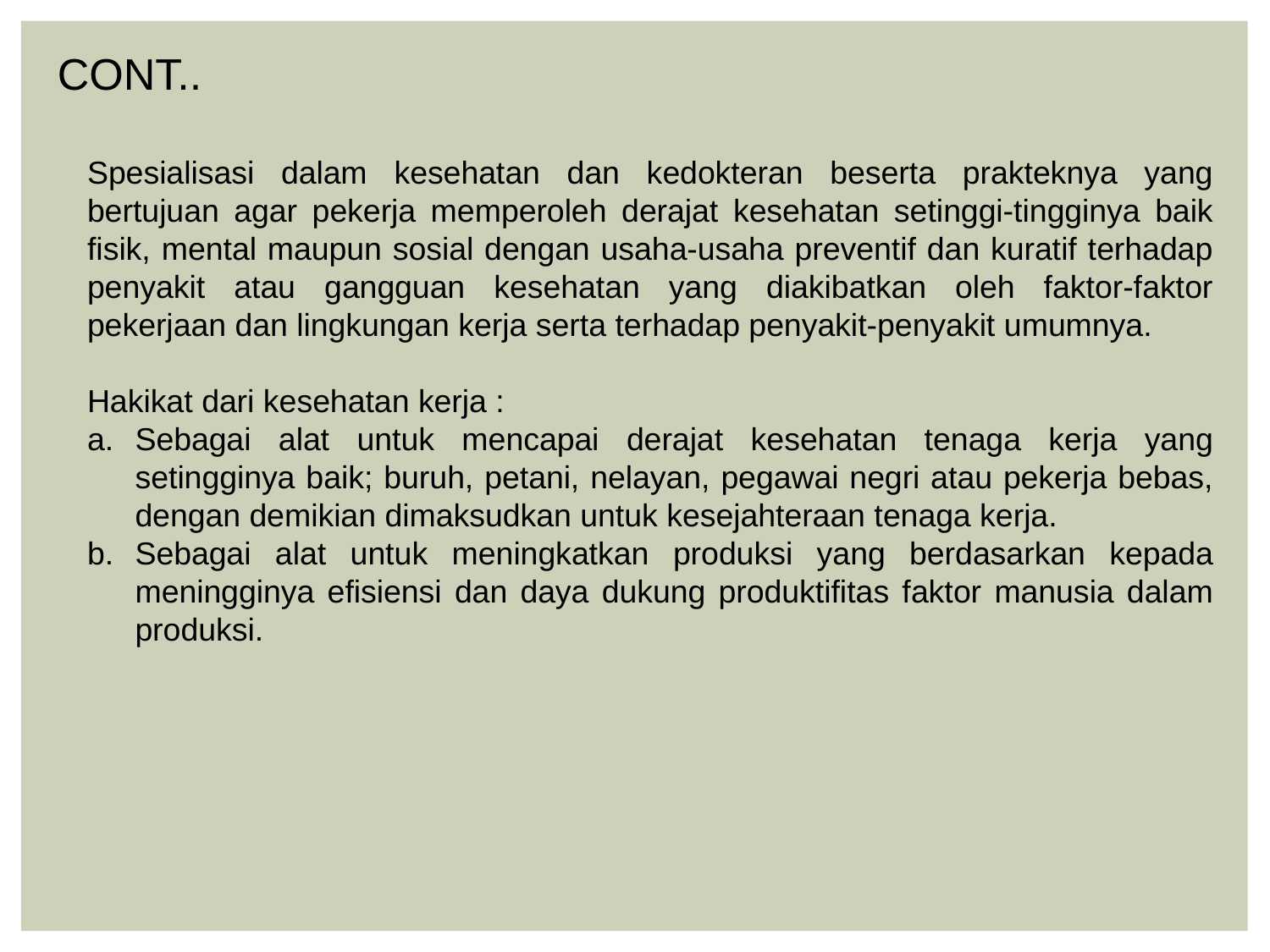

CONT..
Spesialisasi dalam kesehatan dan kedokteran beserta prakteknya yang bertujuan agar pekerja memperoleh derajat kesehatan setinggi-tingginya baik fisik, mental maupun sosial dengan usaha-usaha preventif dan kuratif terhadap penyakit atau gangguan kesehatan yang diakibatkan oleh faktor-faktor pekerjaan dan lingkungan kerja serta terhadap penyakit-penyakit umumnya.

Hakikat dari kesehatan kerja :
Sebagai alat untuk mencapai derajat kesehatan tenaga kerja yang setingginya baik; buruh, petani, nelayan, pegawai negri atau pekerja bebas, dengan demikian dimaksudkan untuk kesejahteraan tenaga kerja.
Sebagai alat untuk meningkatkan produksi yang berdasarkan kepada meningginya efisiensi dan daya dukung produktifitas faktor manusia dalam produksi.